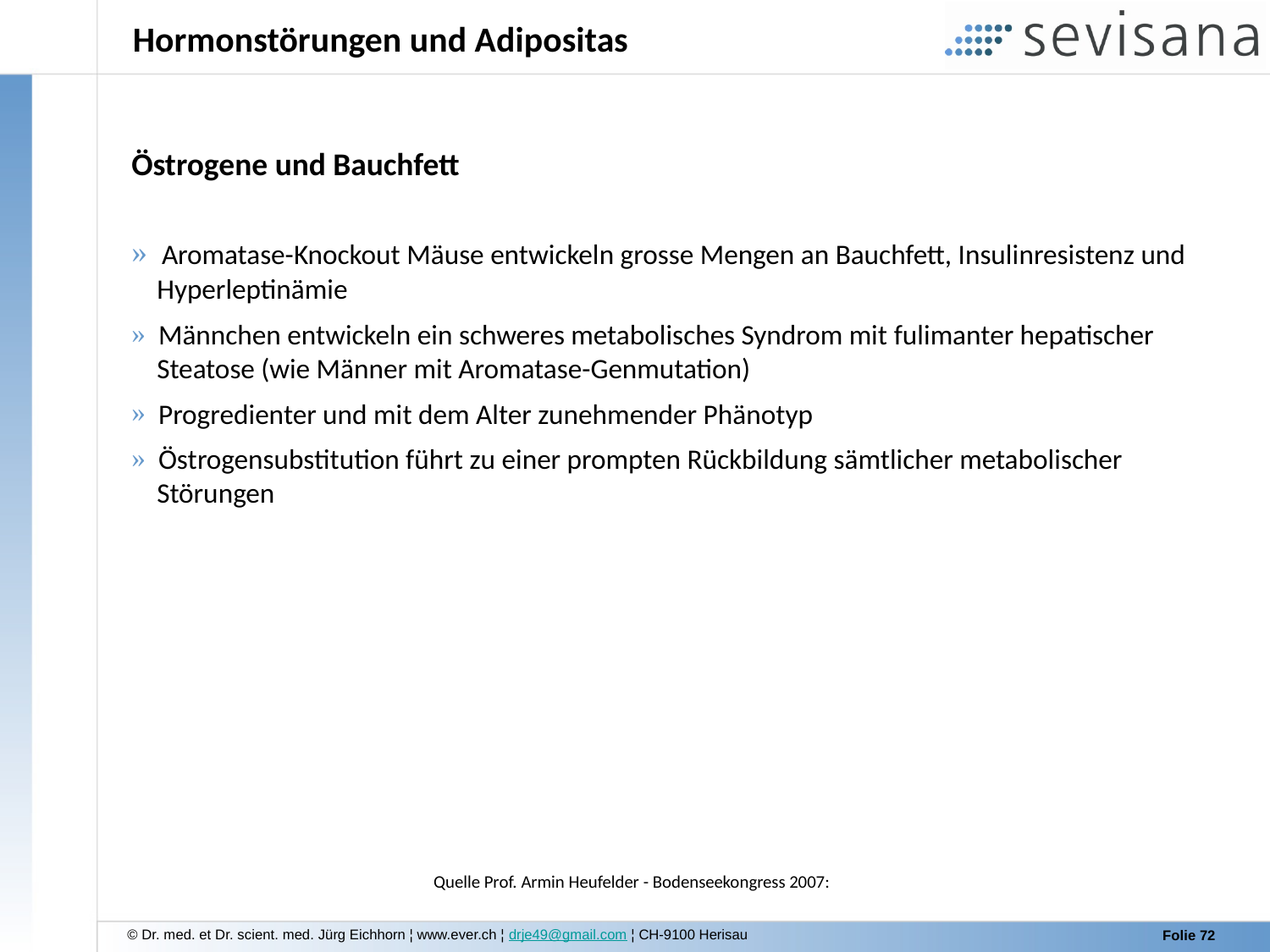

# Hormonstörungen und Adipositas
Östrogene und Bauchfett
  Aromatase-Knockout Mäuse entwickeln grosse Mengen an Bauchfett, Insulinresistenz und
    Hyperleptinämie
  Männchen entwickeln ein schweres metabolisches Syndrom mit fulimanter hepatischer
    Steatose (wie Männer mit Aromatase-Genmutation)
  Progredienter und mit dem Alter zunehmender Phänotyp
  Östrogensubstitution führt zu einer prompten Rückbildung sämtlicher metabolischer
    Störungen

Quelle Prof. Armin Heufelder - Bodenseekongress 2007: